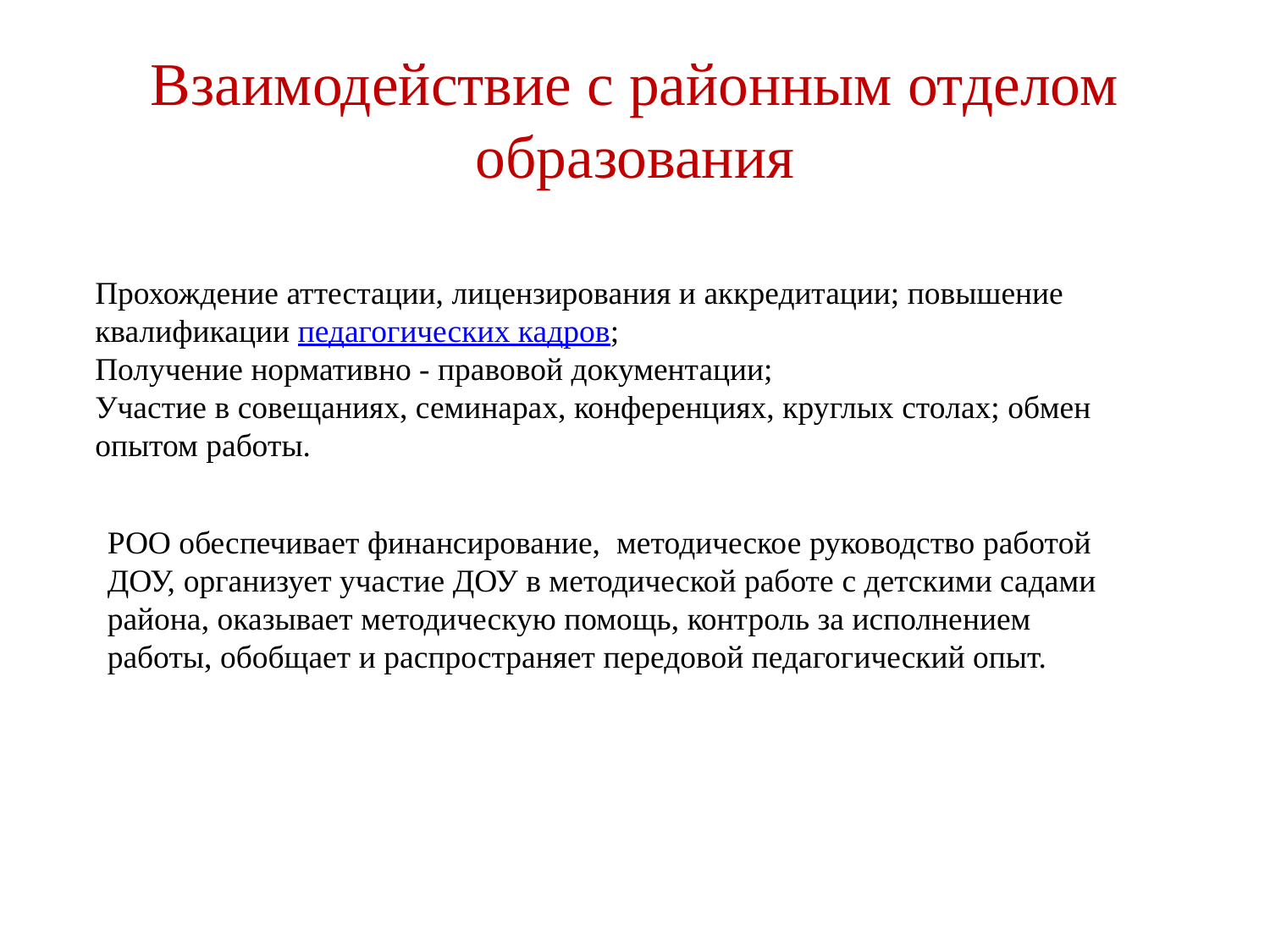

# Взаимодействие с районным отделом образования
Прохождение аттестации, лицензирования и аккредитации; повышение квалификации педагогических кадров;
Получение нормативно - правовой документации;
Участие в совещаниях, семинарах, конференциях, круглых столах; обмен опытом работы.

РОО обеспечивает финансирование,  методическое руководство работой ДОУ, организует участие ДОУ в методической работе с детскими садами района, оказывает методическую помощь, контроль за исполнением работы, обобщает и распространяет передовой педагогический опыт.